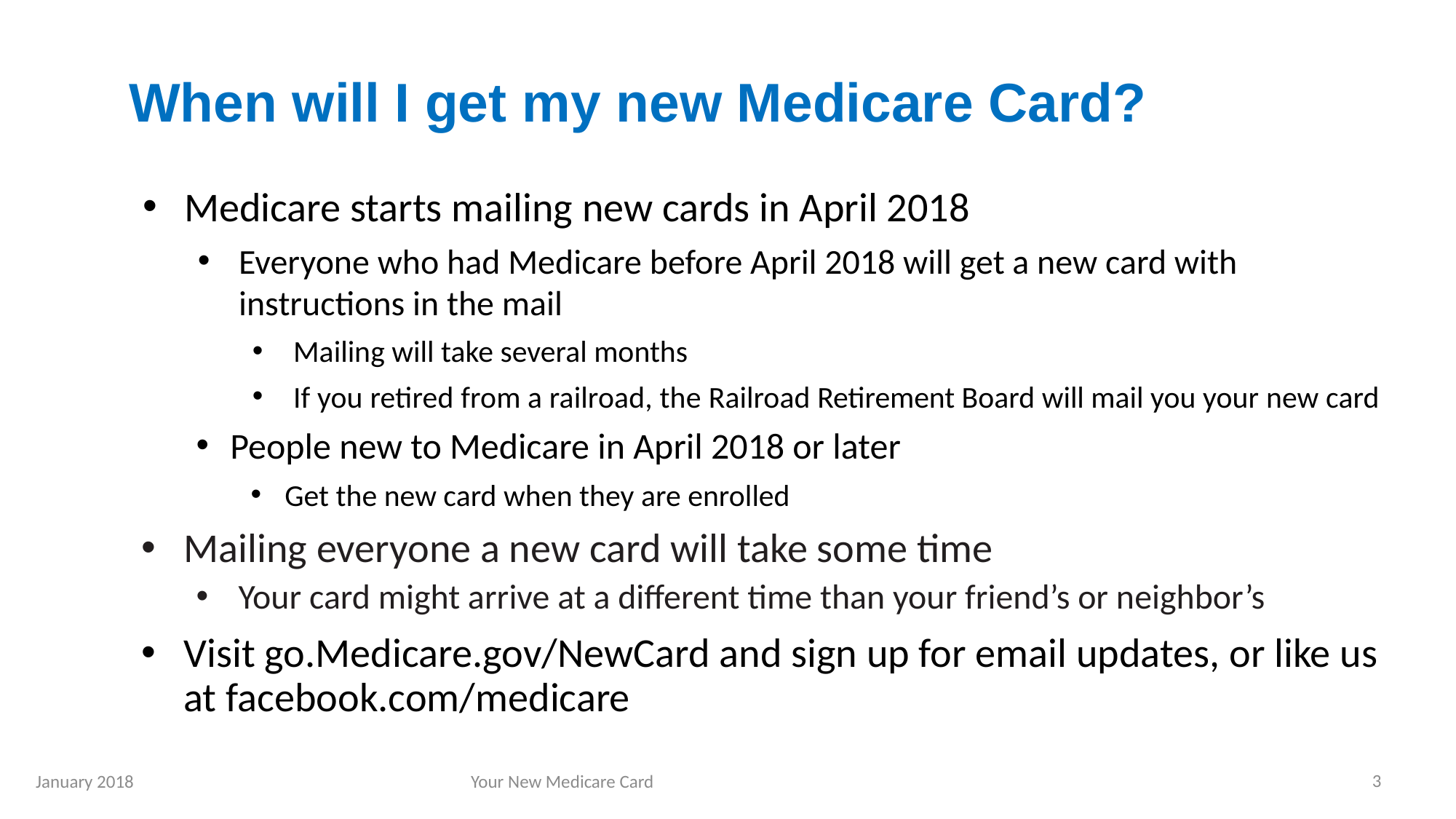

# When will I get my new Medicare Card?
Medicare starts mailing new cards in April 2018
Everyone who had Medicare before April 2018 will get a new card with instructions in the mail
Mailing will take several months
If you retired from a railroad, the Railroad Retirement Board will mail you your new card
People new to Medicare in April 2018 or later
Get the new card when they are enrolled
Mailing everyone a new card will take some time
Your card might arrive at a different time than your friend’s or neighbor’s
Visit go.Medicare.gov/NewCard and sign up for email updates, or like us at facebook.com/medicare
3
January 2018
Your New Medicare Card